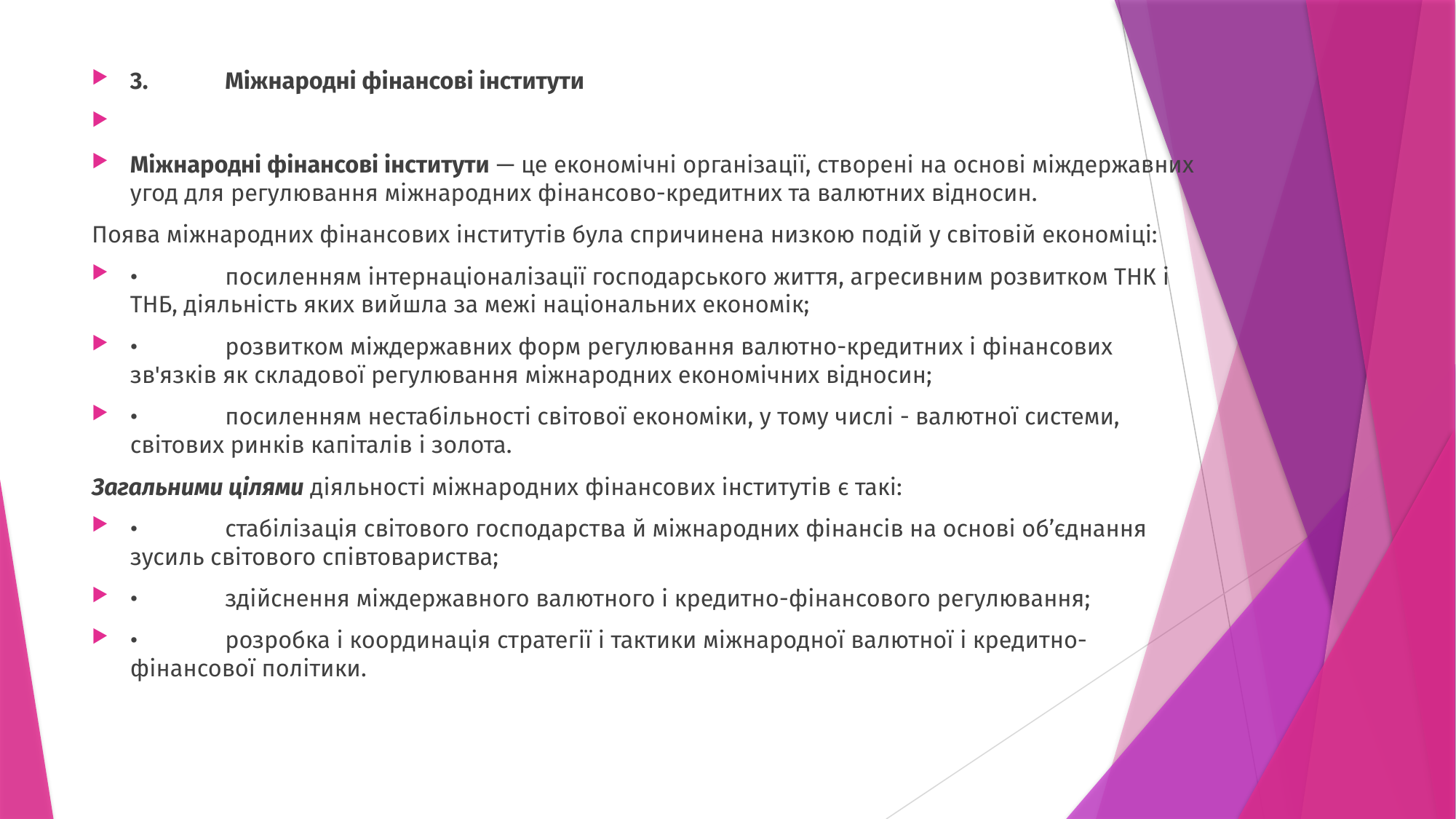

3.	Міжнародні фінансові інститути

Міжнародні фінансові інститути — це економічні організації, створені на основі міждержавних угод для регулювання міжнародних фінансово-кредитних та валютних відносин.
Поява міжнародних фінансових інститутів була спричинена низкою подій у світовій економіці:
•	посиленням інтернаціоналізації господарського життя, агресивним розвитком ТНК і ТНБ, діяльність яких вийшла за межі національних економік;
•	розвитком міждержавних форм регулювання валютно-кредитних і фінансових зв'язків як складової регулювання міжнародних економічних відносин;
•	посиленням нестабільності світової економіки, у тому числі - валютної системи, світових ринків капіталів і золота.
Загальними цілями діяльності міжнародних фінансових інститутів є такі:
•	стабілізація світового господарства й міжнародних фінансів на основі об’єднання зусиль світового співтовариства;
•	здійснення міждержавного валютного і кредитно-фінансового регулювання;
•	розробка і координація стратегії і тактики міжнародної валютної і кредитно-фінансової політики.